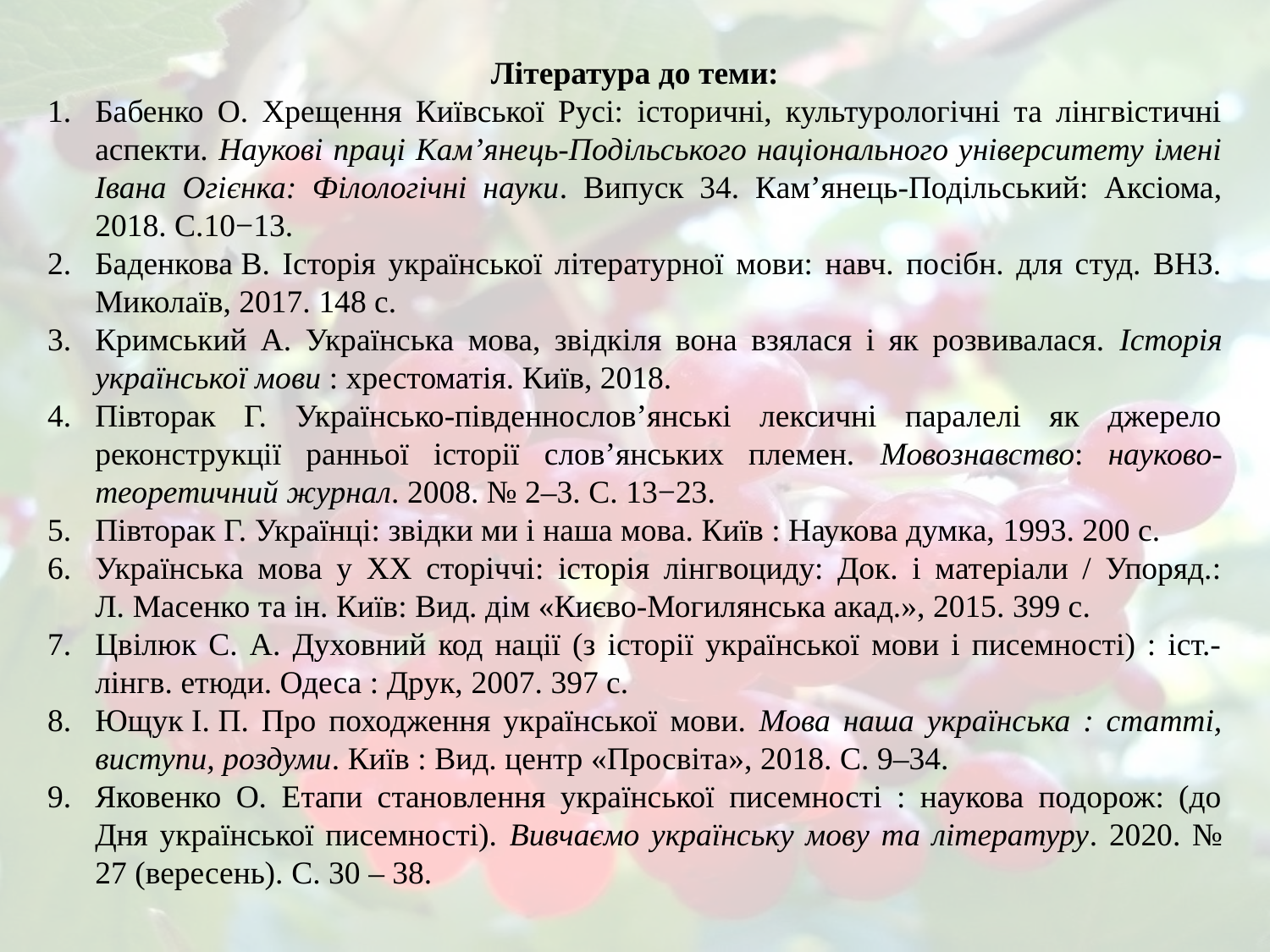

Література до теми:
Бабенко О. Хрещення Київської Русі: історичні, культурологічні та лінгвістичні аспекти. Наукові праці Кам’янець-Подільського національного університету імені Івана Огієнка: Філологічні науки. Випуск 34. Кам’янець-Подільський: Аксіома, 2018. С.10−13.
Баденкова В. Історія української літературної мови: навч. посібн. для студ. ВНЗ. Миколаїв, 2017. 148 с.
Кримський А. Українська мова, звідкіля вона взялася і як розвивалася. Історія української мови : хрестоматія. Київ, 2018.
Півторак Г. Українсько-південнослов’янські лексичні паралелі як джерело реконструкції ранньої історії слов’янських племен. Мовознавство: науково-теоретичний журнал. 2008. № 2–3. С. 13−23.
Півторак Г. Українці: звідки ми і наша мова. Київ : Наукова думка, 1993. 200 с.
Українська мова у ХХ сторіччі: історія лінгвоциду: Док. і матеріали / Упоряд.: Л. Масенко та ін. Київ: Вид. дім «Києво-Могилянська акад.», 2015. 399 с.
Цвілюк С. А. Духовний код нації (з історії української мови і писемності) : іст.-лінгв. етюди. Одеса : Друк, 2007. 397 с.
Ющук І. П. Про походження української мови. Мова наша українська : статті, виступи, роздуми. Київ : Вид. центр «Просвіта», 2018. С. 9–34.
Яковенко О. Етапи становлення української писемності : наукова подорож: (до Дня української писемності). Вивчаємо українську мову та літературу. 2020. № 27 (вересень). С. 30 – 38.